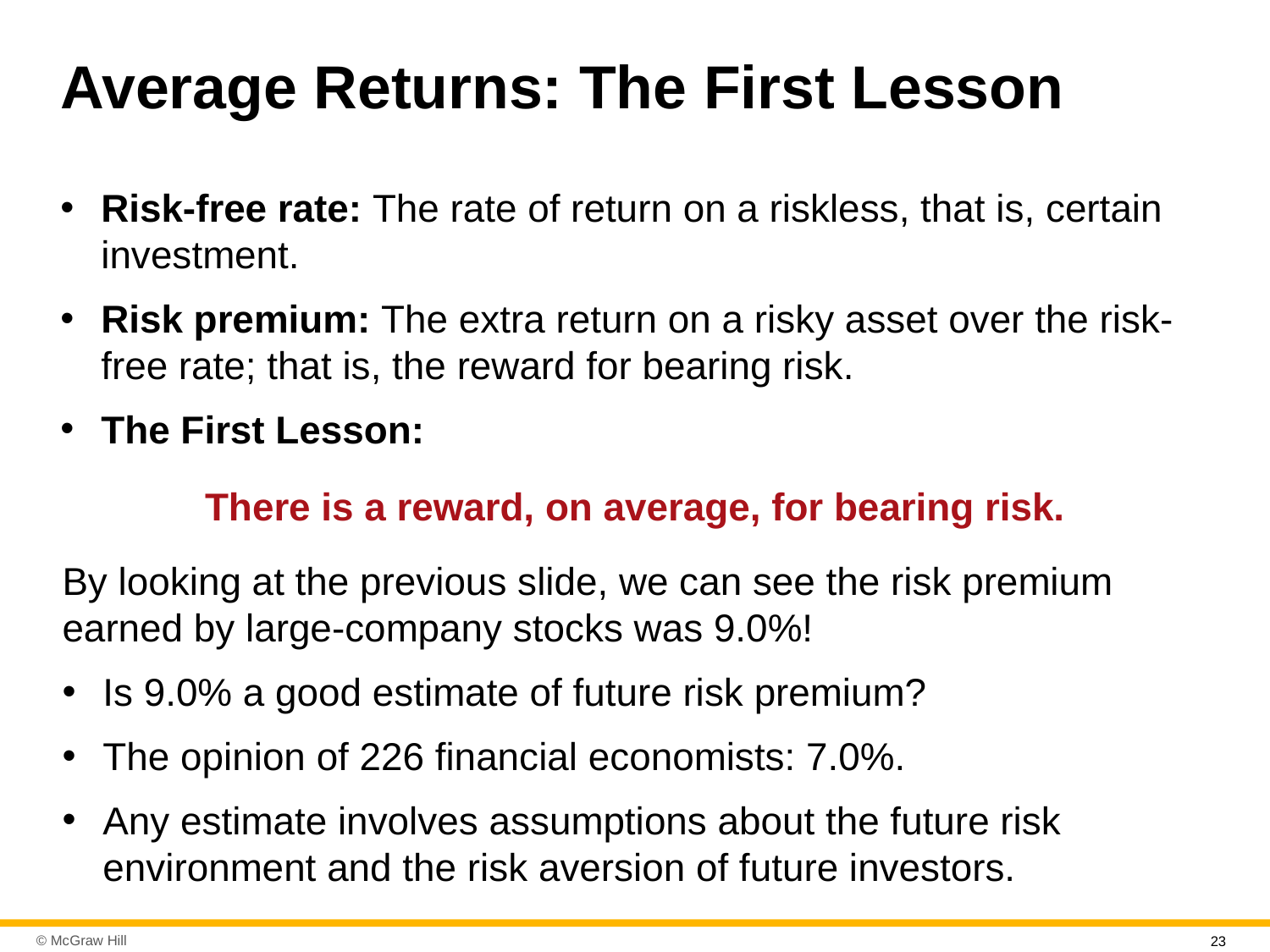

# Average Returns: The First Lesson
Risk-free rate: The rate of return on a riskless, that is, certain investment.
Risk premium: The extra return on a risky asset over the risk-free rate; that is, the reward for bearing risk.
The First Lesson:
There is a reward, on average, for bearing risk.
By looking at the previous slide, we can see the risk premium earned by large-company stocks was 9.0%!
Is 9.0% a good estimate of future risk premium?
The opinion of 226 financial economists: 7.0%.
Any estimate involves assumptions about the future risk environment and the risk aversion of future investors.
23